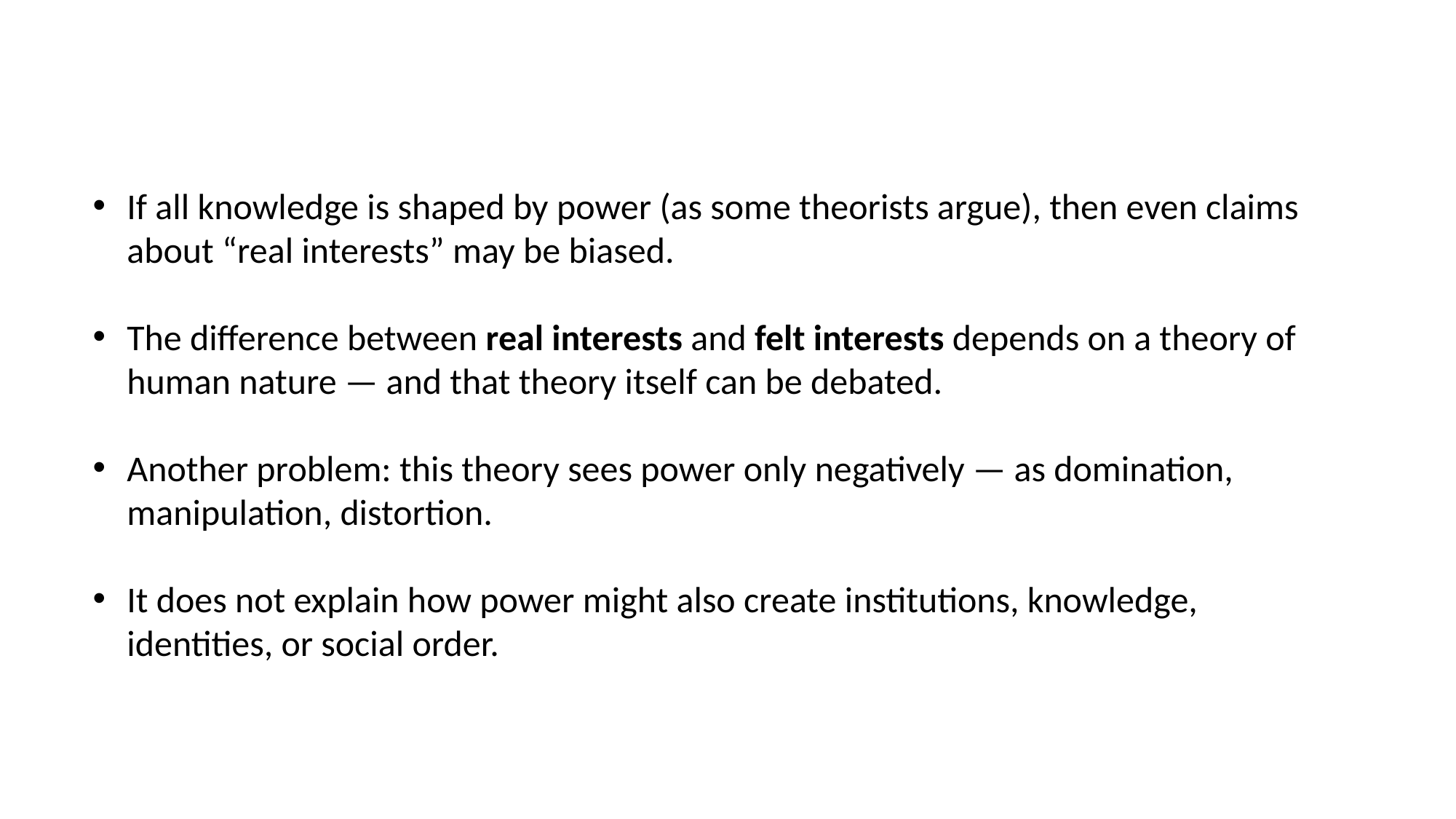

If all knowledge is shaped by power (as some theorists argue), then even claims about “real interests” may be biased.

The difference between real interests and felt interests depends on a theory of human nature — and that theory itself can be debated.

Another problem: this theory sees power only negatively — as domination, manipulation, distortion.

It does not explain how power might also create institutions, knowledge, identities, or social order.